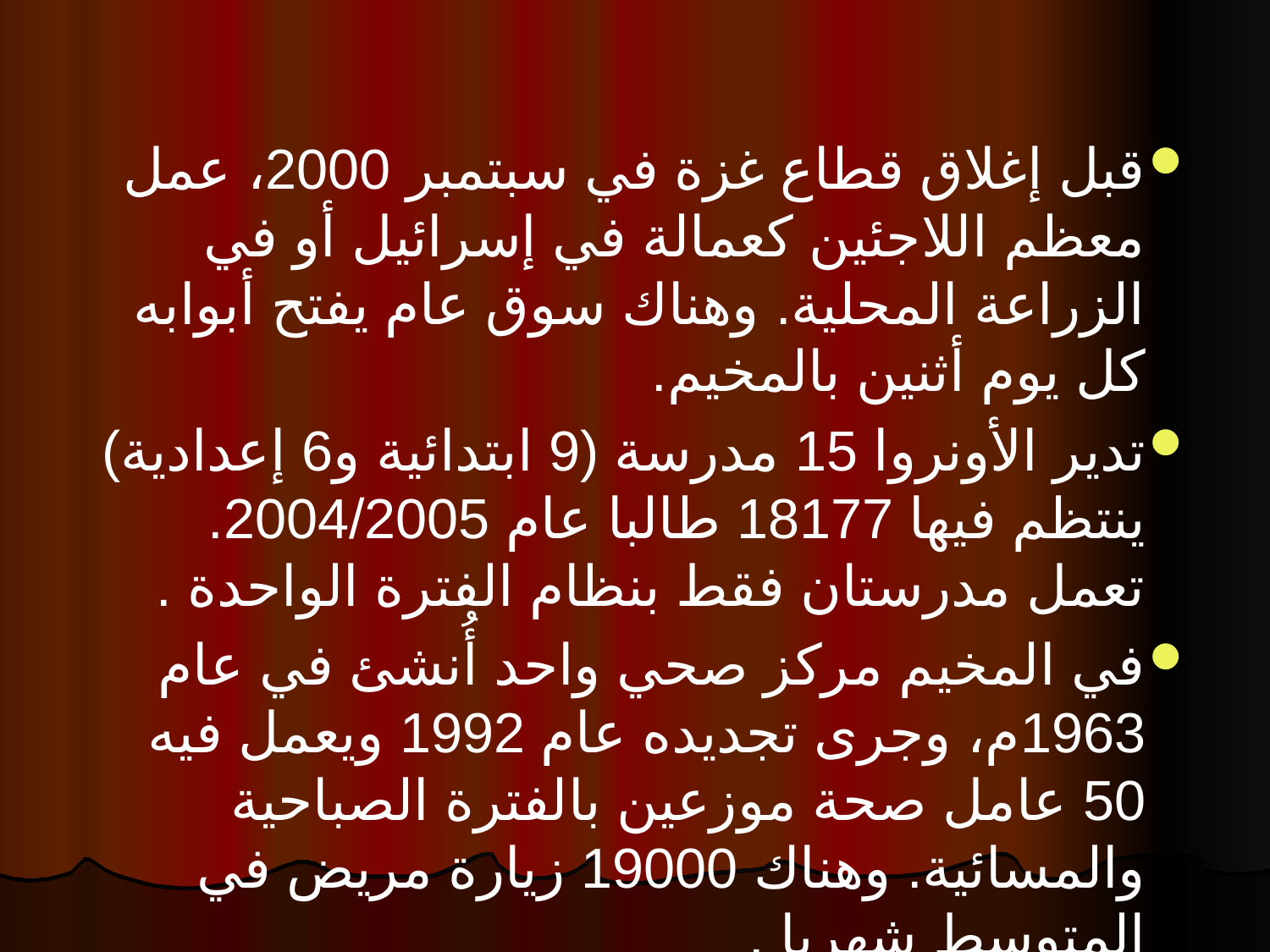

قبل إغلاق قطاع غزة في سبتمبر 2000، عمل معظم اللاجئين كعمالة في إسرائيل أو في الزراعة المحلية. وهناك سوق عام يفتح أبوابه كل يوم أثنين بالمخيم.
تدير الأونروا 15 مدرسة (9 ابتدائية و6 إعدادية) ينتظم فيها 18177 طالبا عام 2004/2005. تعمل مدرستان فقط بنظام الفترة الواحدة .
في المخيم مركز صحي واحد أُنشئ في عام 1963م، وجرى تجديده عام 1992 ويعمل فيه 50 عامل صحة موزعين بالفترة الصباحية والمسائية. وهناك 19000 زيارة مريض في المتوسط شهريا .